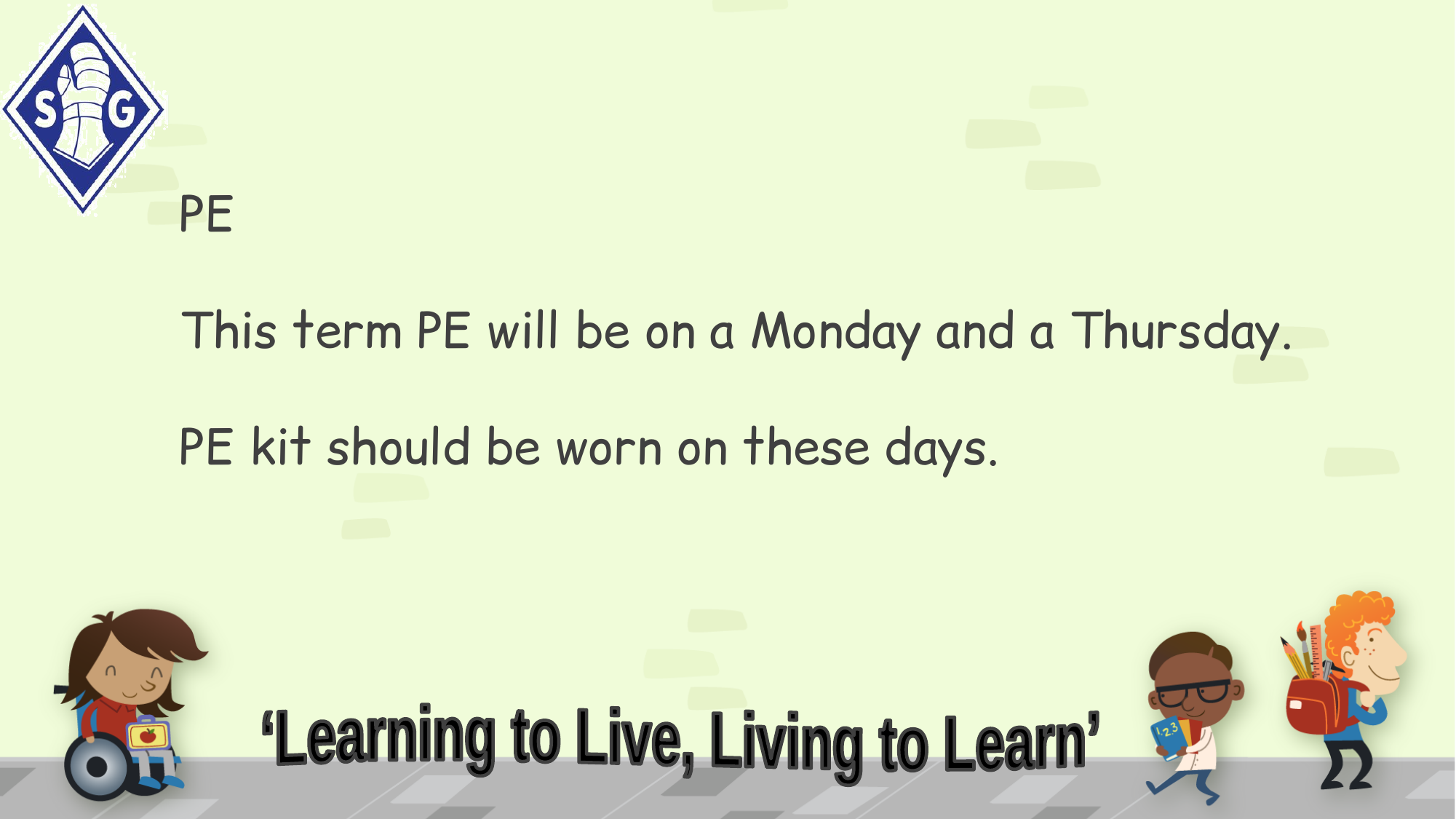

PE

This term PE will be on a Monday and a Thursday.

PE kit should be worn on these days.